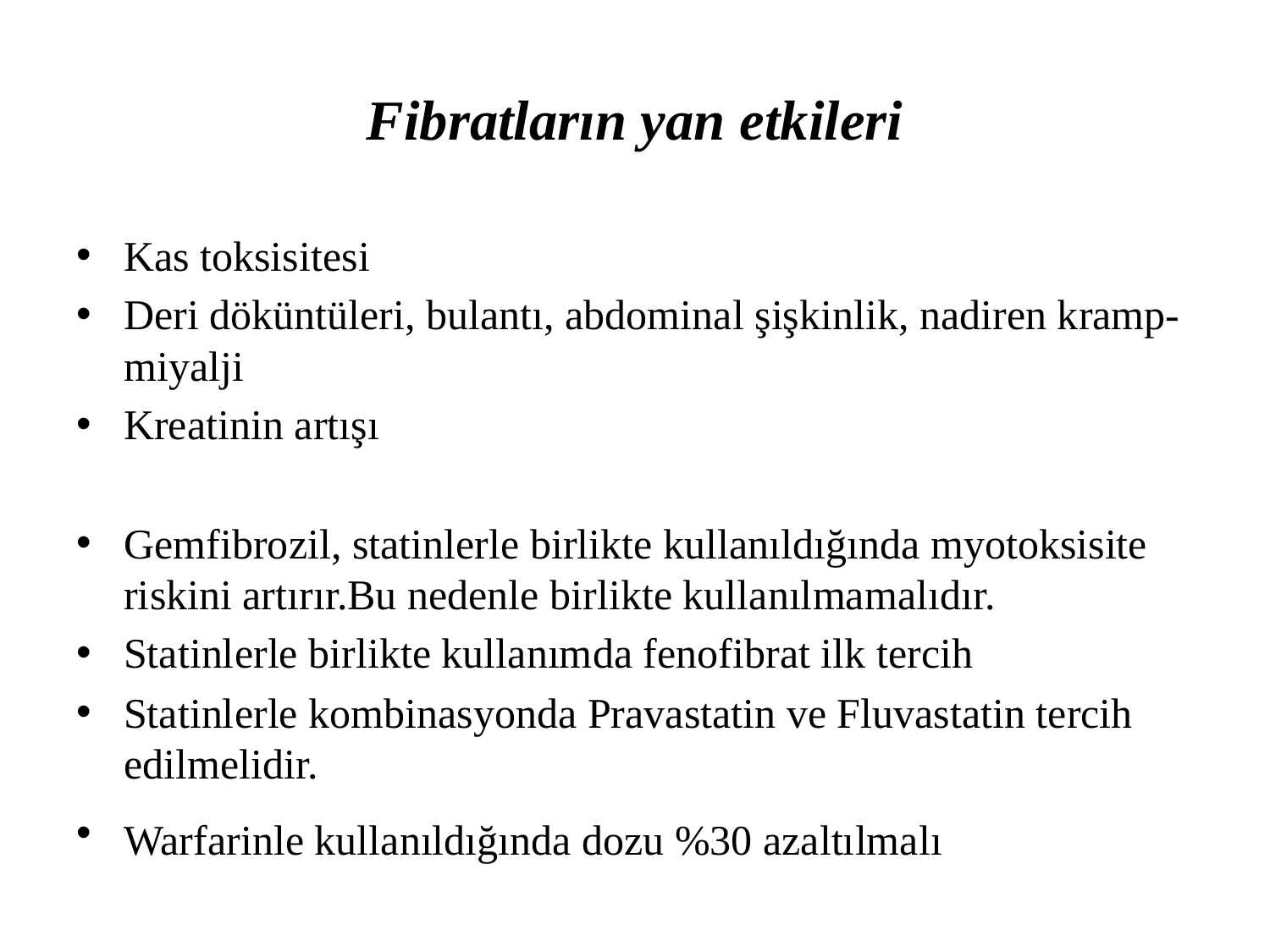

# Fibratların yan etkileri
Kas toksisitesi
Deri döküntüleri, bulantı, abdominal şişkinlik, nadiren kramp-miyalji
Kreatinin artışı

Gemfibrozil, statinlerle birlikte kullanıldığında myotoksisite riskini artırır.Bu nedenle birlikte kullanılmamalıdır.
Statinlerle birlikte kullanımda fenofibrat ilk tercih
Statinlerle kombinasyonda Pravastatin ve Fluvastatin tercih edilmelidir.
Warfarinle kullanıldığında dozu %30 azaltılmalı